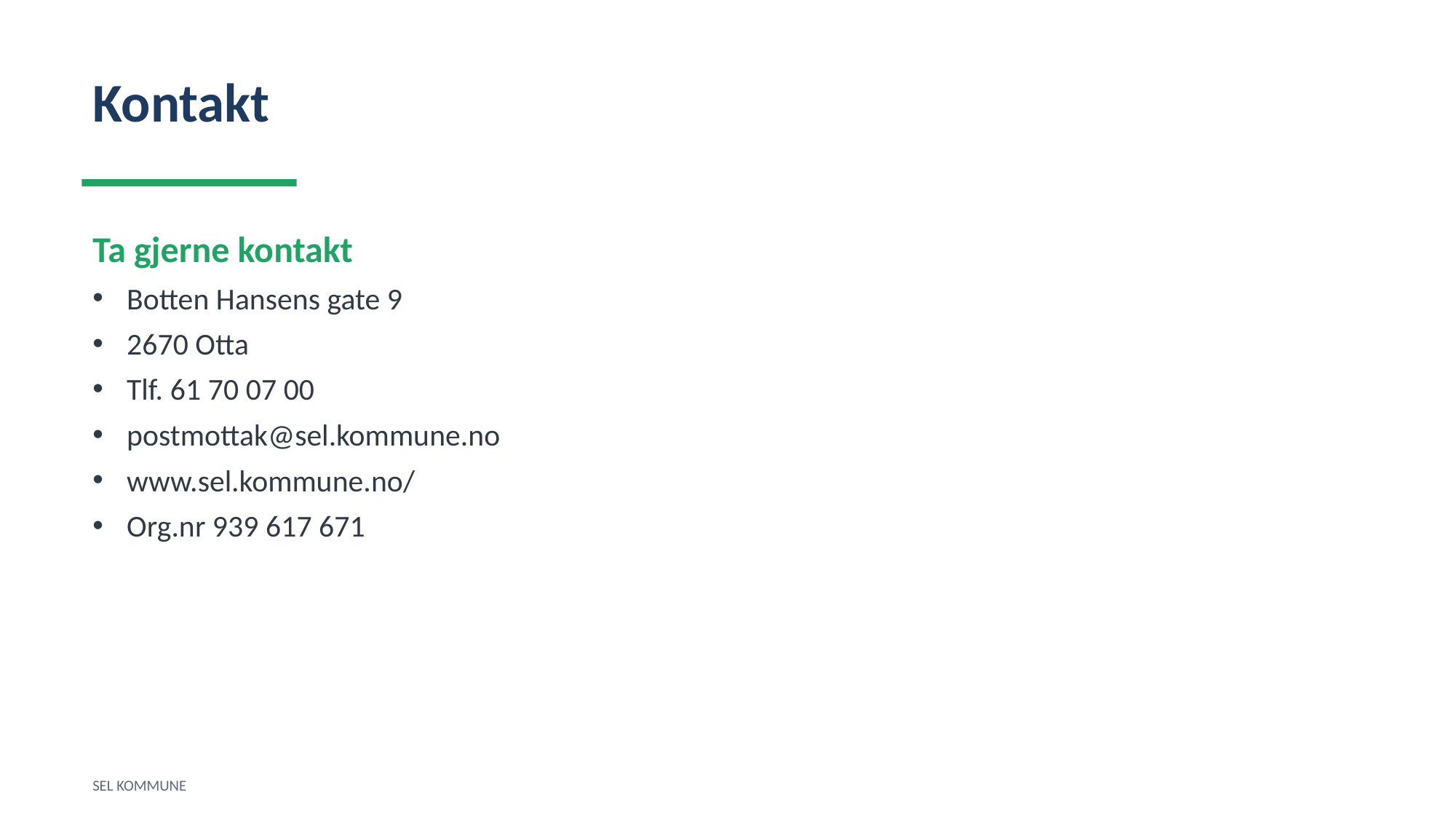

Kontakt

Ta gjerne kontakt
Botten Hansens gate 9
2670 Otta
Tlf. 61 70 07 00
postmottak@sel.kommune.no
www.sel.kommune.no/
Org.nr 939 617 671
SEL KOMMUNE